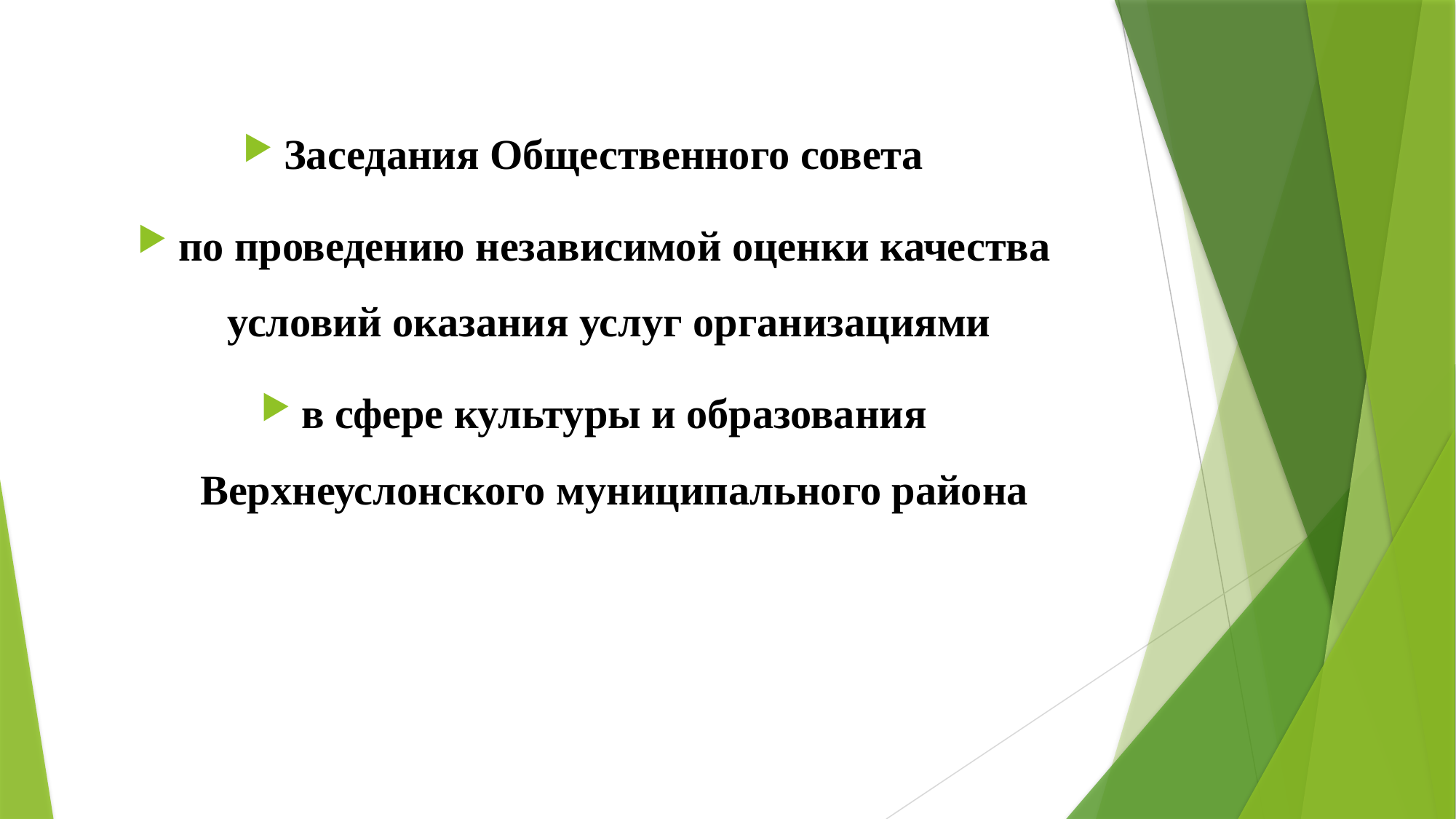

Заседания Общественного совета
по проведению независимой оценки качества условий оказания услуг организациями
в сфере культуры и образования Верхнеуслонского муниципального района